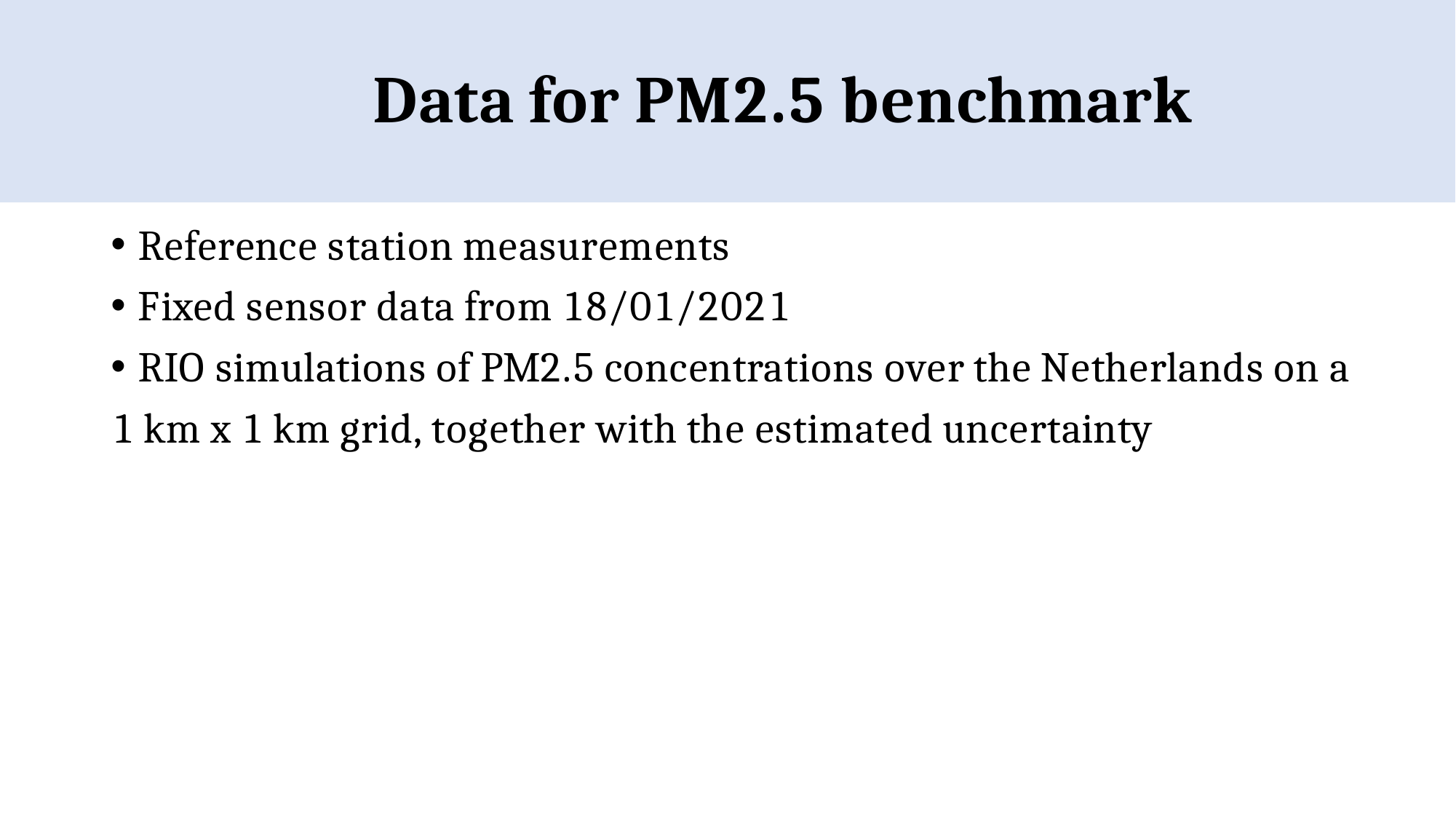

# Data for PM2.5 benchmark
Reference station measurements
Fixed sensor data from 18/01/2021
RIO simulations of PM2.5 concentrations over the Netherlands on a
1 km x 1 km grid, together with the estimated uncertainty